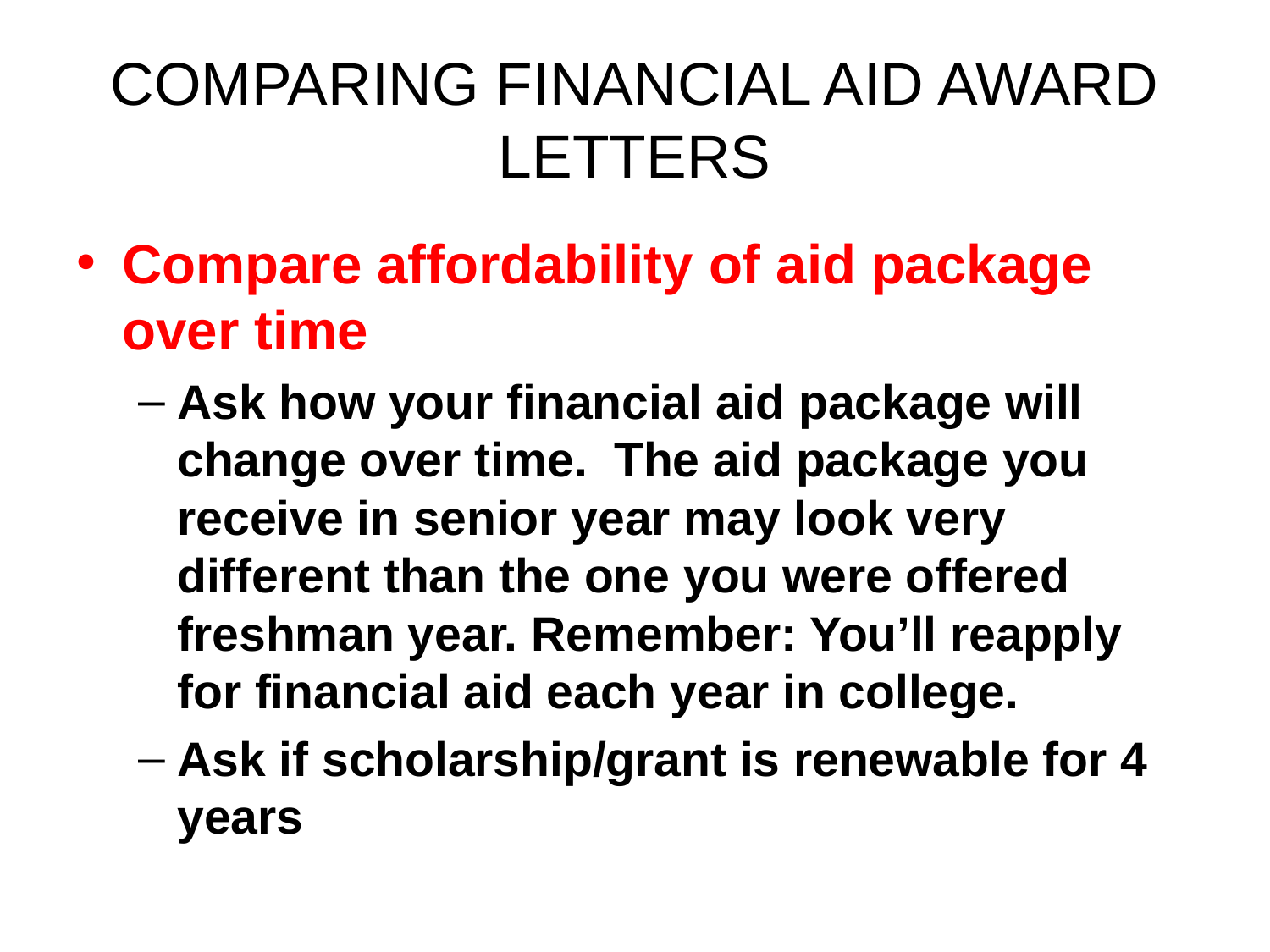

# COMPARING FINANCIAL AID AWARD LETTERS
Compare affordability of aid package over time
Ask how your financial aid package will change over time.  The aid package you receive in senior year may look very different than the one you were offered freshman year. Remember: You’ll reapply for financial aid each year in college.
Ask if scholarship/grant is renewable for 4 years